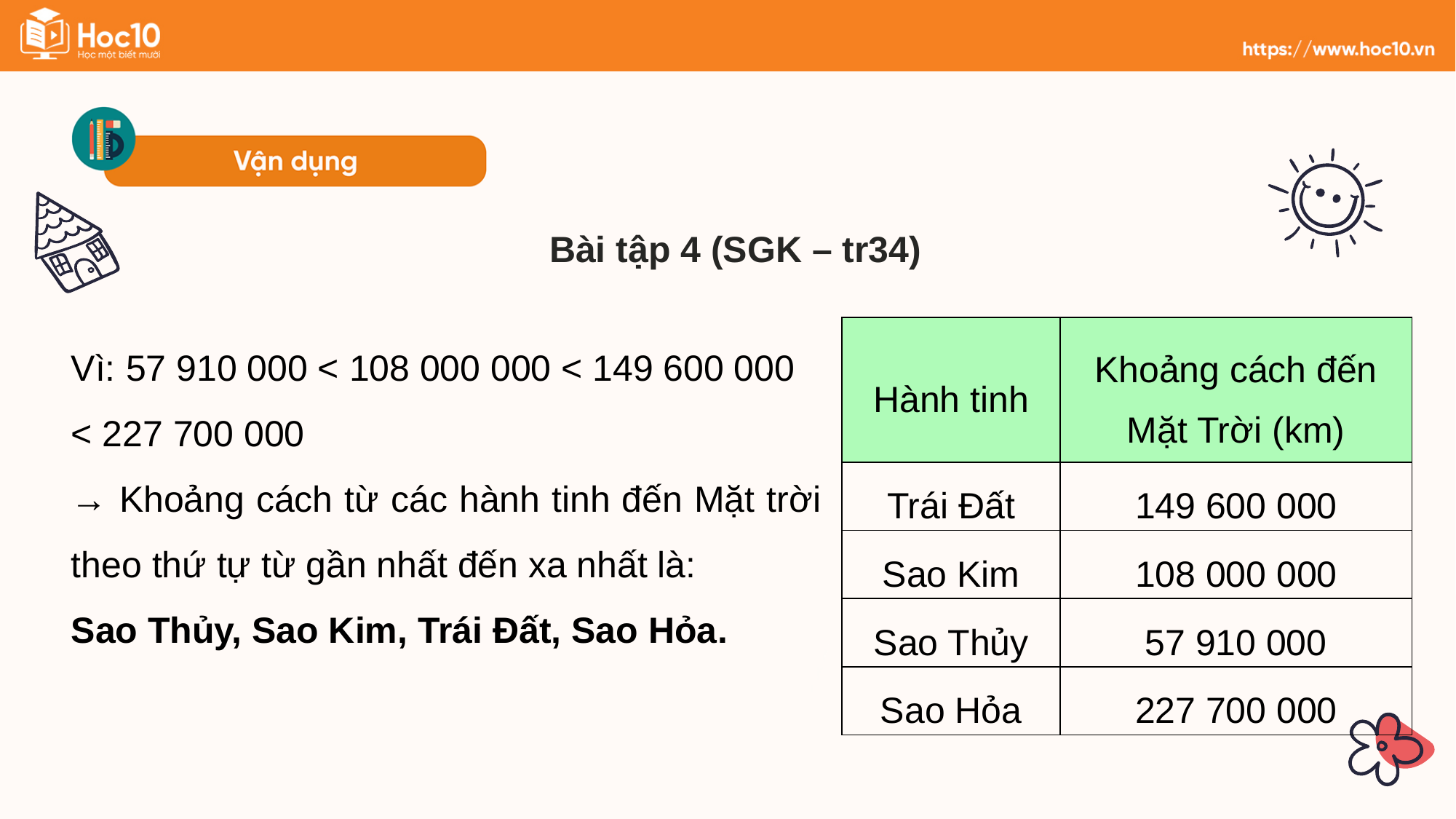

Bài tập 4 (SGK – tr34)
Vì: 57 910 000 < 108 000 000 < 149 600 000 < 227 700 000
→ Khoảng cách từ các hành tinh đến Mặt trời theo thứ tự từ gần nhất đến xa nhất là:
Sao Thủy, Sao Kim, Trái Đất, Sao Hỏa.
| Hành tinh | Khoảng cách đến Mặt Trời (km) |
| --- | --- |
| Trái Đất | 149 600 000 |
| Sao Kim | 108 000 000 |
| Sao Thủy | 57 910 000 |
| Sao Hỏa | 227 700 000 |